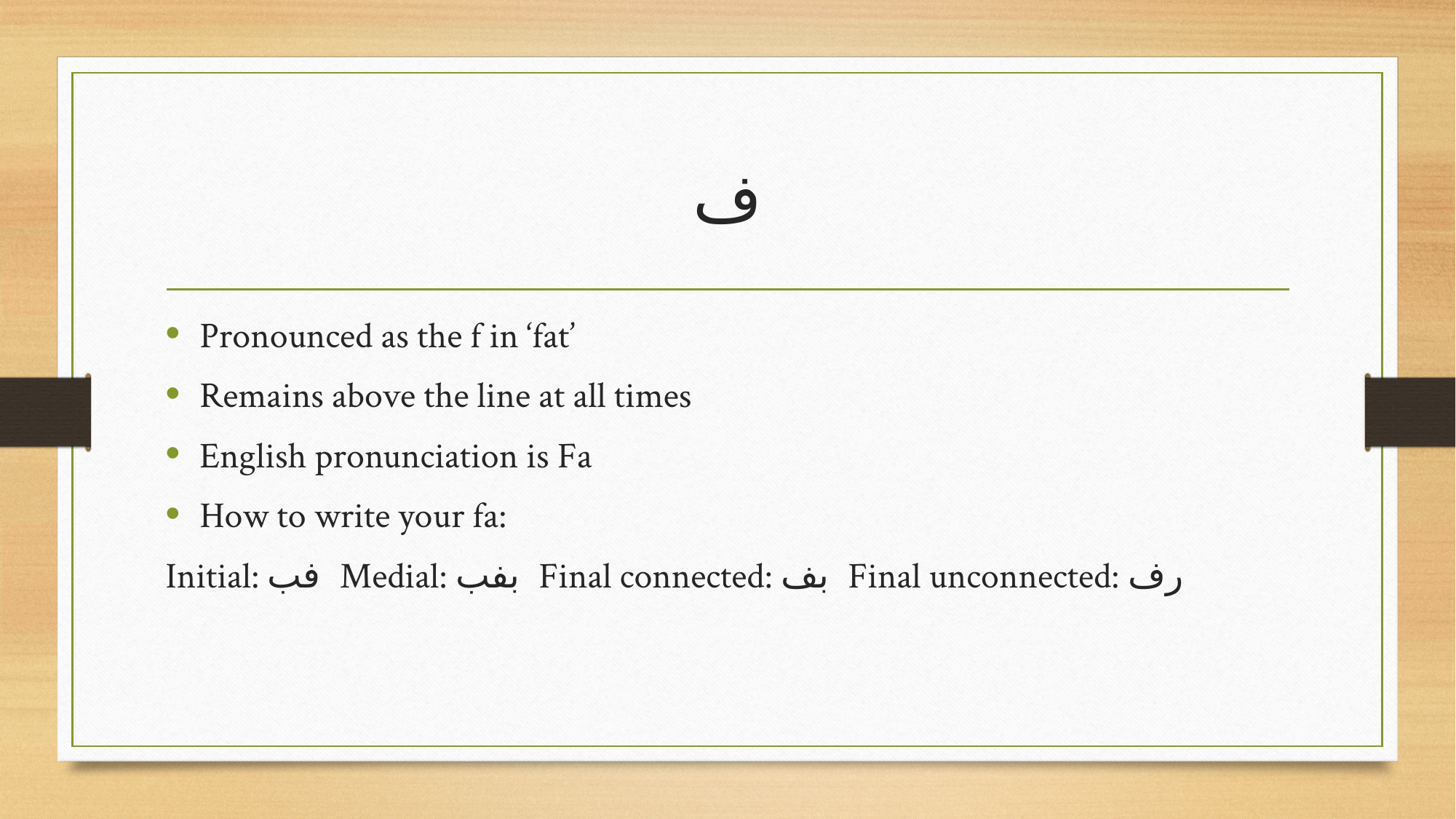

# ف
Pronounced as the f in ‘fat’
Remains above the line at all times
English pronunciation is Fa
How to write your fa:
Initial: فب  Medial: بفب  Final connected: بف  Final unconnected: رف